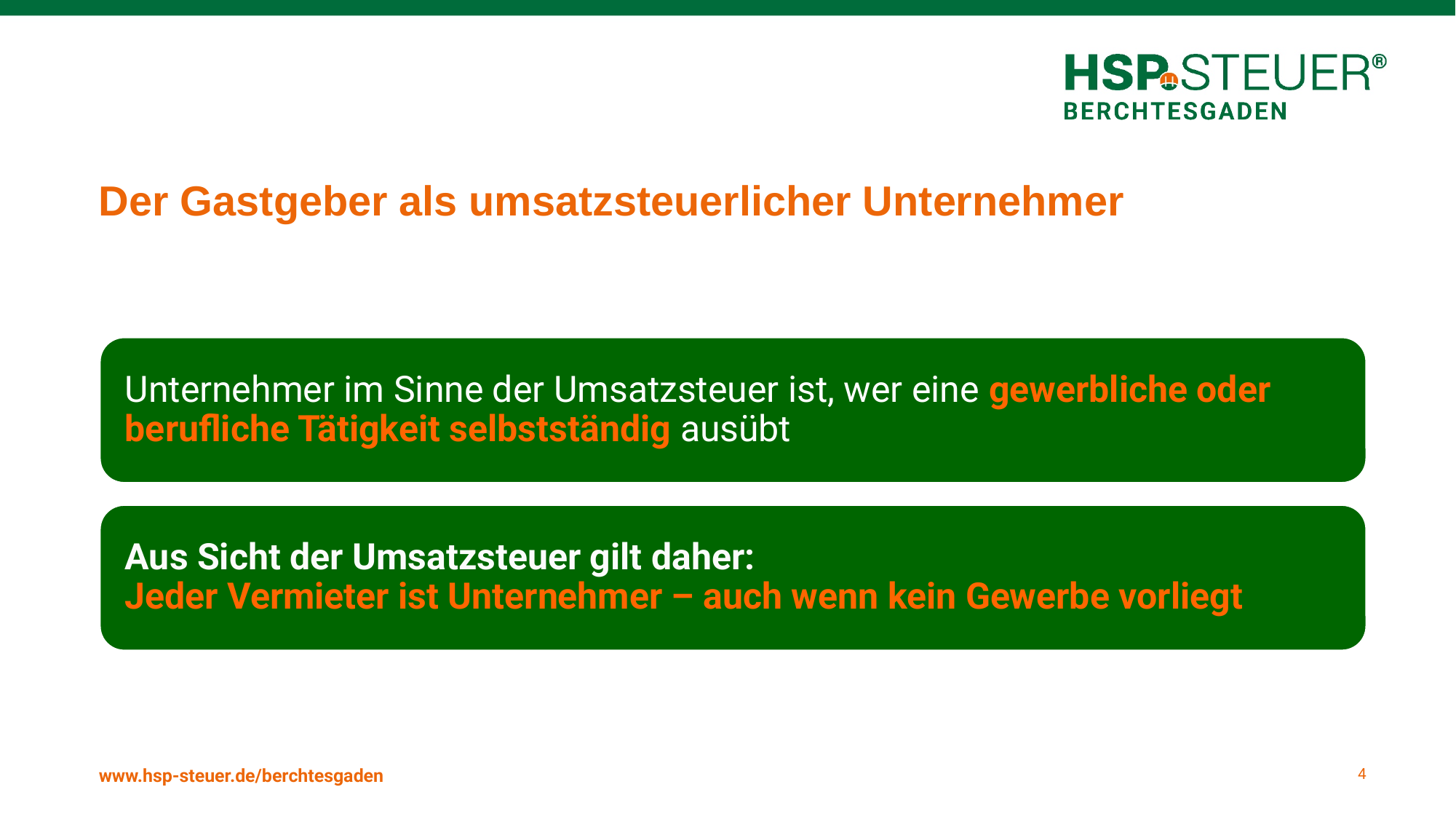

# Der Gastgeber als umsatzsteuerlicher Unternehmer
Unternehmer im Sinne der Umsatzsteuer ist, wer eine gewerbliche oder berufliche Tätigkeit selbstständig ausübt
Aus Sicht der Umsatzsteuer gilt daher:
Jeder Vermieter ist Unternehmer – auch wenn kein Gewerbe vorliegt